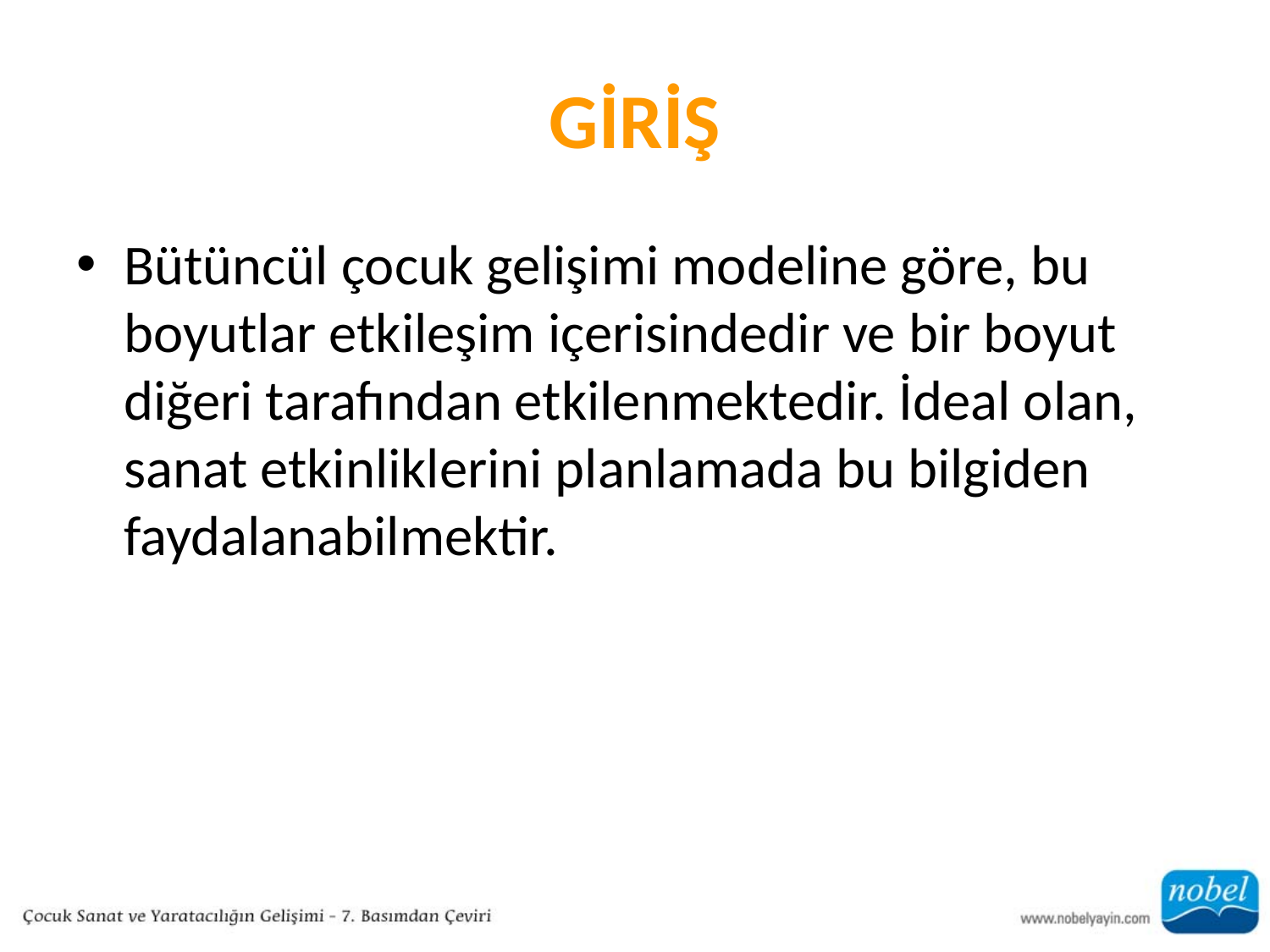

# GİRİŞ
Bütüncül çocuk gelişimi modeline göre, bu boyutlar etkileşim içerisindedir ve bir boyut diğeri tarafından etkilenmektedir. İdeal olan, sanat etkinliklerini planlamada bu bilgiden faydalanabilmektir.